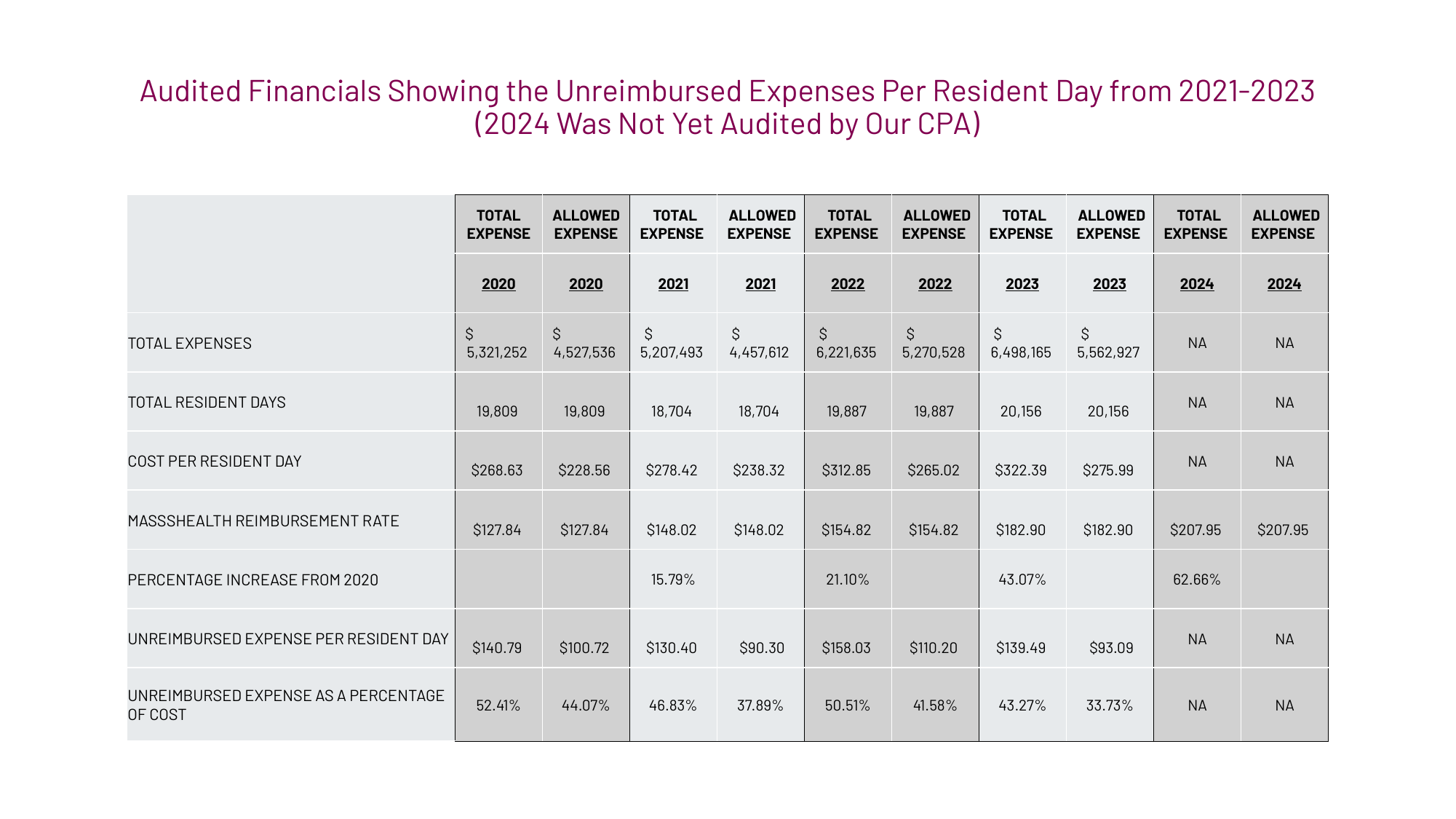

# Audited Financials Showing the Unreimbursed Expenses Per Resident Day from 2021-2023 (2024 Was Not Yet Audited by Our CPA)
|  | TOTAL EXPENSE | ALLOWED EXPENSE | TOTAL EXPENSE | ALLOWED EXPENSE | TOTAL EXPENSE | ALLOWED EXPENSE | TOTAL EXPENSE | ALLOWED EXPENSE | TOTAL EXPENSE | ALLOWED EXPENSE |
| --- | --- | --- | --- | --- | --- | --- | --- | --- | --- | --- |
|  | 2020 | 2020 | 2021 | 2021 | 2022 | 2022 | 2023 | 2023 | 2024 | 2024 |
| TOTAL EXPENSES | $ 5,321,252 | $ 4,527,536 | $ 5,207,493 | $ 4,457,612 | $ 6,221,635 | $ 5,270,528 | $ 6,498,165 | $ 5,562,927 | NA | NA |
| TOTAL RESIDENT DAYS | 19,809 | 19,809 | 18,704 | 18,704 | 19,887 | 19,887 | 20,156 | 20,156 | NA | NA |
| COST PER RESIDENT DAY | $268.63 | $228.56 | $278.42 | $238.32 | $312.85 | $265.02 | $322.39 | $275.99 | NA | NA |
| MASSSHEALTH REIMBURSEMENT RATE | $127.84 | $127.84 | $148.02 | $148.02 | $154.82 | $154.82 | $182.90 | $182.90 | $207.95 | $207.95 |
| PERCENTAGE INCREASE FROM 2020 |  |  | 15.79% |  | 21.10% |  | 43.07% |  | 62.66% |  |
| UNREIMBURSED EXPENSE PER RESIDENT DAY | $140.79 | $100.72 | $130.40 | $90.30 | $158.03 | $110.20 | $139.49 | $93.09 | NA | NA |
| UNREIMBURSED EXPENSE AS A PERCENTAGE OF COST | 52.41% | 44.07% | 46.83% | 37.89% | 50.51% | 41.58% | 43.27% | 33.73% | NA | NA |